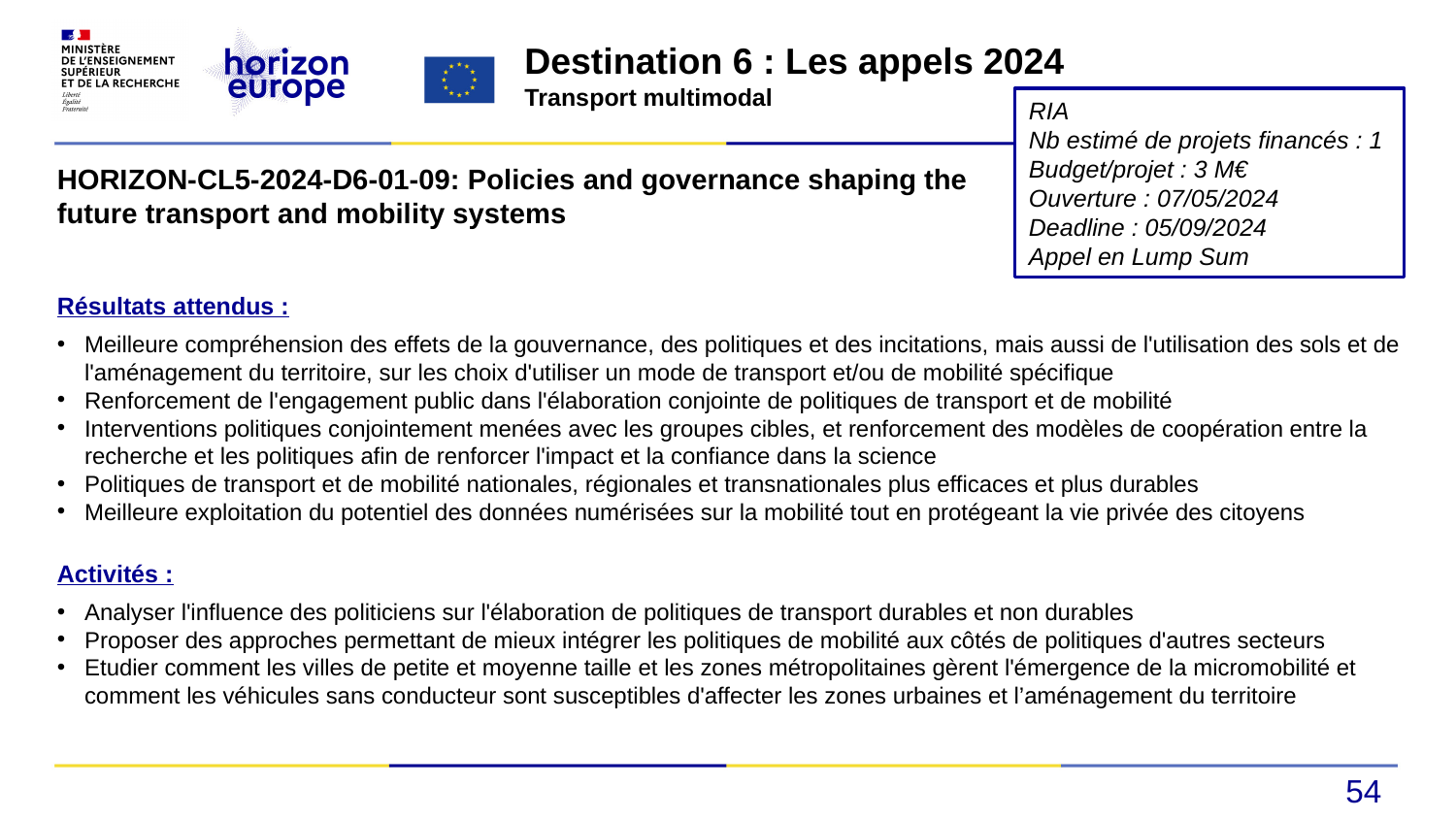

Destination 6 : Les appels 2024
Transport multimodal
RIA
Nb estimé de projets financés : 1
Budget/projet : 3 M€
Ouverture : 07/05/2024
Deadline : 05/09/2024
Appel en Lump Sum
HORIZON-CL5-2024-D6-01-09: Policies and governance shaping the future transport and mobility systems
Résultats attendus :
Meilleure compréhension des effets de la gouvernance, des politiques et des incitations, mais aussi de l'utilisation des sols et de l'aménagement du territoire, sur les choix d'utiliser un mode de transport et/ou de mobilité spécifique
Renforcement de l'engagement public dans l'élaboration conjointe de politiques de transport et de mobilité
Interventions politiques conjointement menées avec les groupes cibles, et renforcement des modèles de coopération entre la recherche et les politiques afin de renforcer l'impact et la confiance dans la science
Politiques de transport et de mobilité nationales, régionales et transnationales plus efficaces et plus durables
Meilleure exploitation du potentiel des données numérisées sur la mobilité tout en protégeant la vie privée des citoyens

Activités :
Analyser l'influence des politiciens sur l'élaboration de politiques de transport durables et non durables
Proposer des approches permettant de mieux intégrer les politiques de mobilité aux côtés de politiques d'autres secteurs
Etudier comment les villes de petite et moyenne taille et les zones métropolitaines gèrent l'émergence de la micromobilité et comment les véhicules sans conducteur sont susceptibles d'affecter les zones urbaines et l’aménagement du territoire
54